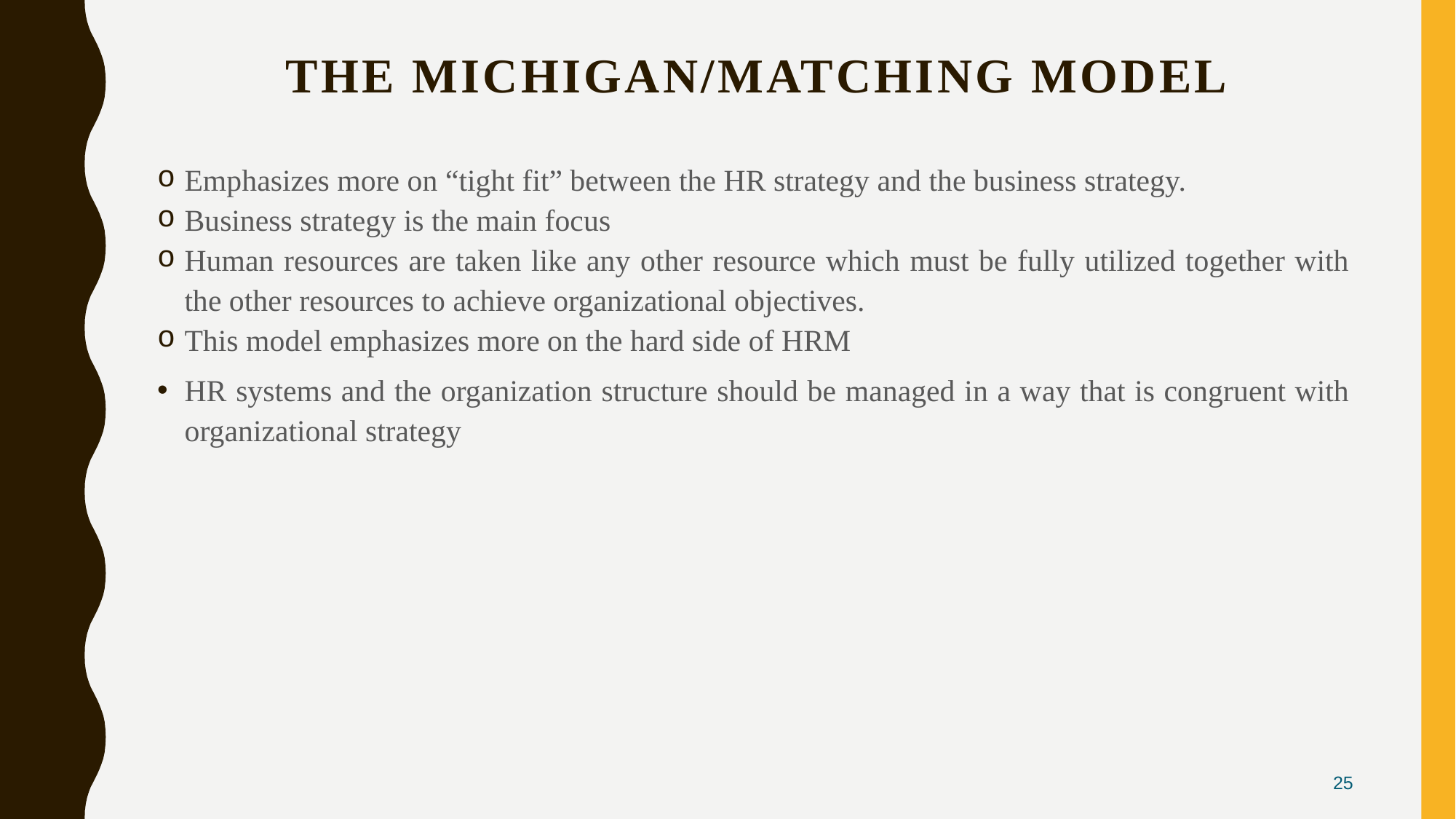

# The Michigan/Matching Model
Emphasizes more on “tight fit” between the HR strategy and the business strategy.
Business strategy is the main focus
Human resources are taken like any other resource which must be fully utilized together with the other resources to achieve organizational objectives.
This model emphasizes more on the hard side of HRM
HR systems and the organization structure should be managed in a way that is congruent with organizational strategy

25